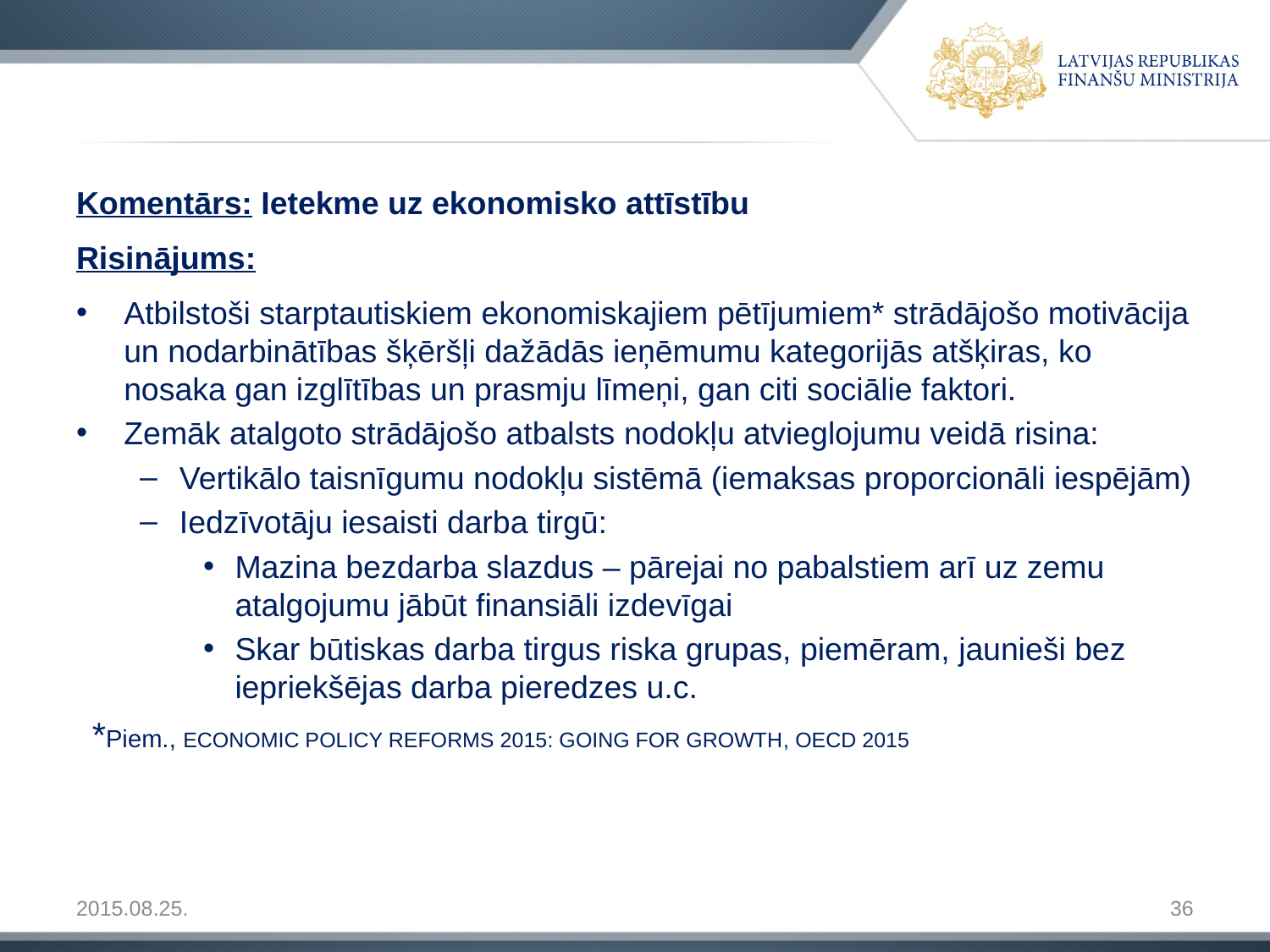

#
Komentārs: Ietekme uz ekonomisko attīstību
Risinājums:
Atbilstoši starptautiskiem ekonomiskajiem pētījumiem* strādājošo motivācija un nodarbinātības šķēršļi dažādās ieņēmumu kategorijās atšķiras, ko nosaka gan izglītības un prasmju līmeņi, gan citi sociālie faktori.
Zemāk atalgoto strādājošo atbalsts nodokļu atvieglojumu veidā risina:
Vertikālo taisnīgumu nodokļu sistēmā (iemaksas proporcionāli iespējām)
Iedzīvotāju iesaisti darba tirgū:
Mazina bezdarba slazdus – pārejai no pabalstiem arī uz zemu atalgojumu jābūt finansiāli izdevīgai
Skar būtiskas darba tirgus riska grupas, piemēram, jaunieši bez iepriekšējas darba pieredzes u.c.
*Piem., ECONOMIC POLICY REFORMS 2015: GOING FOR GROWTH, OECD 2015
2015.08.25.
36